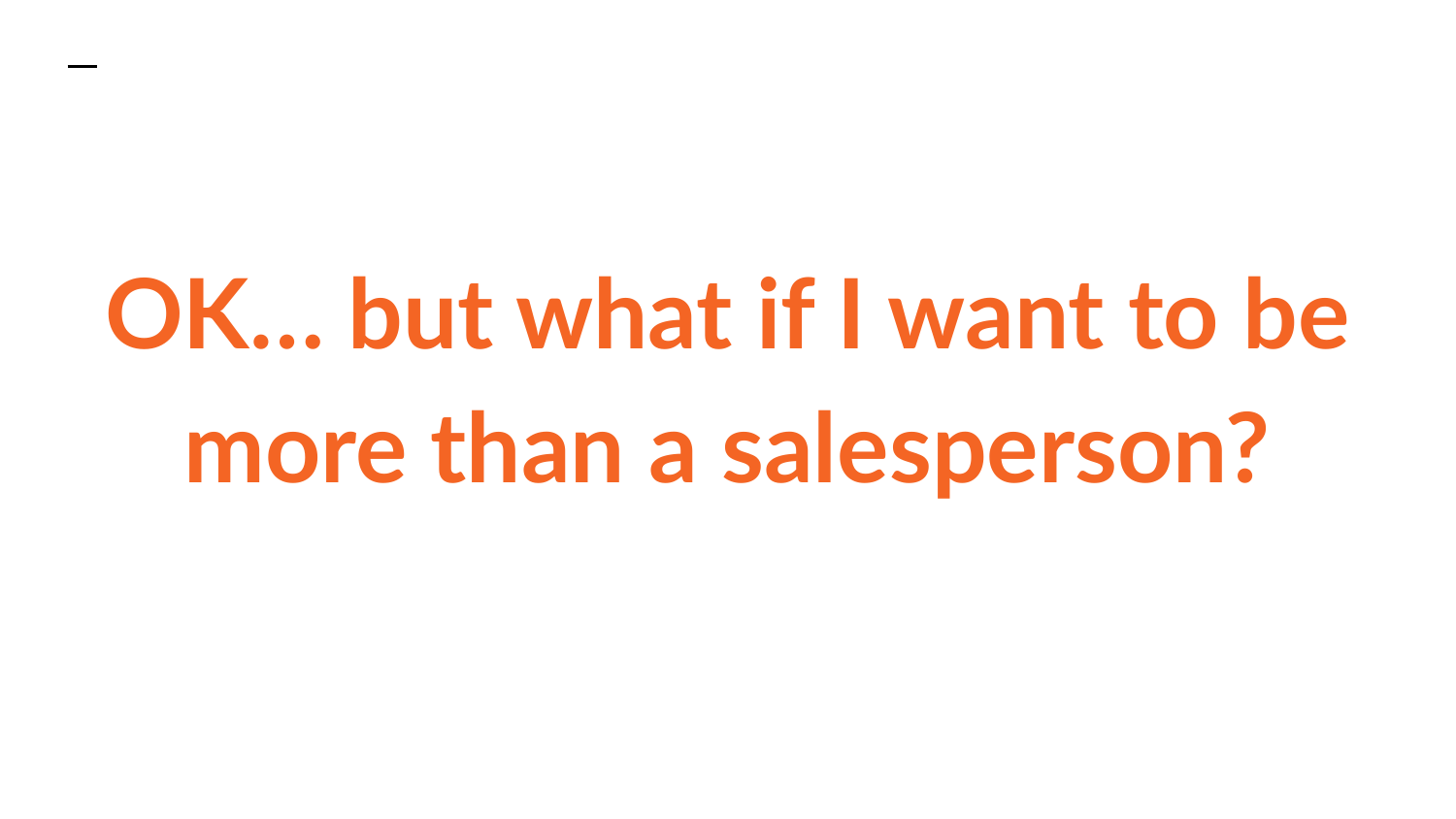

OK… but what if I want to be more than a salesperson?